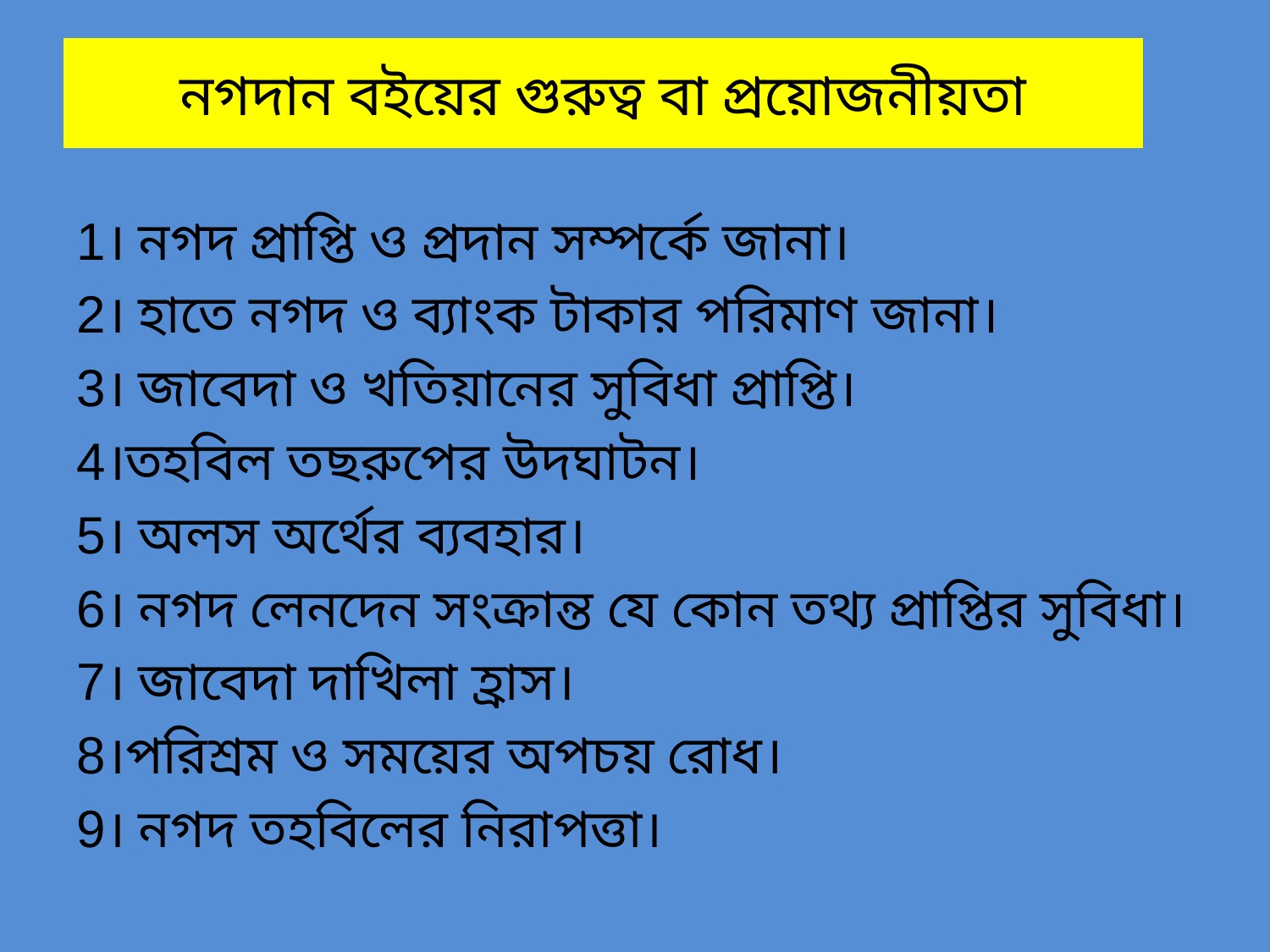

# নগদান বইয়ের গুরুত্ব বা প্রয়োজনীয়তা
1। নগদ প্রাপ্তি ও প্রদান সম্পর্কে জানা।
2। হাতে নগদ ও ব্যাংক টাকার পরিমাণ জানা।
3। জাবেদা ও খতিয়ানের সুবিধা প্রাপ্তি।
4।তহবিল তছরুপের উদঘাটন।
5। অলস অর্থের ব্যবহার।
6। নগদ লেনদেন সংক্রান্ত যে কোন তথ্য প্রাপ্তির সুবিধা।
7। জাবেদা দাখিলা হ্রাস।
8।পরিশ্রম ও সময়ের অপচয় রোধ।
9। নগদ তহবিলের নিরাপত্তা।